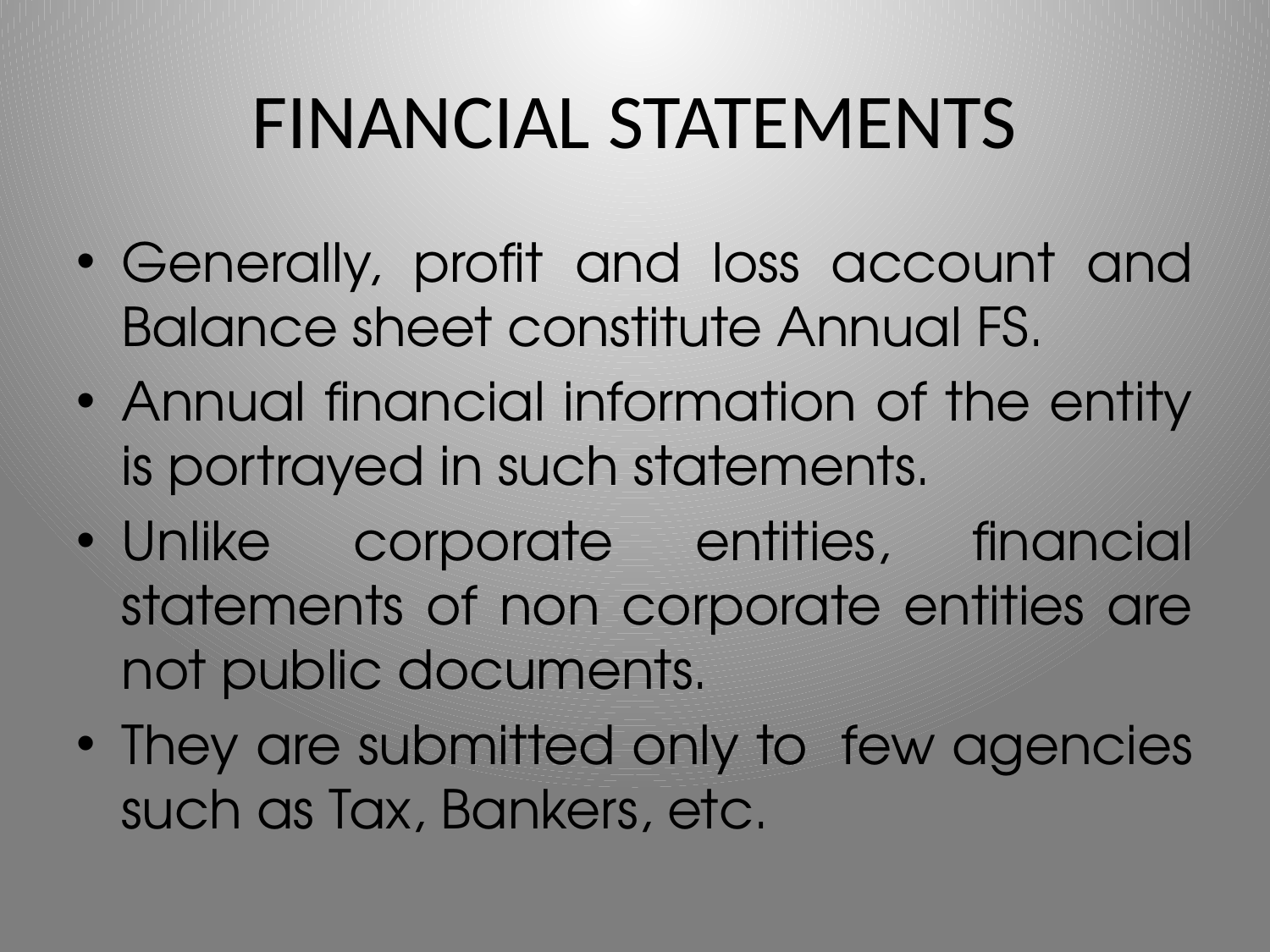

# FINANCIAL STATEMENTS
Generally, profit and loss account and Balance sheet constitute Annual FS.
Annual financial information of the entity is portrayed in such statements.
Unlike corporate entities, financial statements of non corporate entities are not public documents.
They are submitted only to  few agencies such as Tax, Bankers, etc.